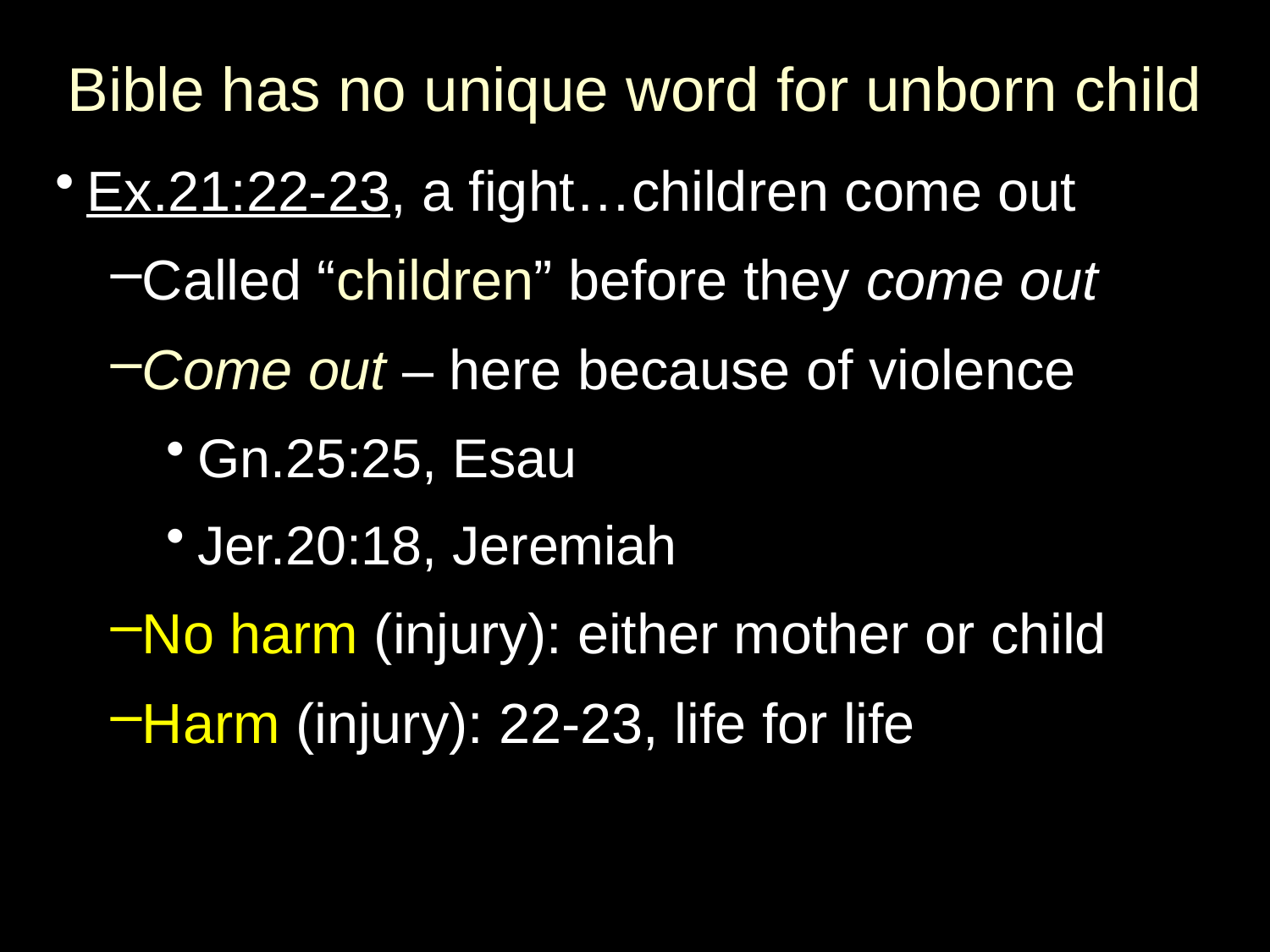

# Bible has no unique word for unborn child
Ex.21:22-23, a fight…children come out
Called “children” before they come out
Come out – here because of violence
Gn.25:25, Esau
Jer.20:18, Jeremiah
No harm (injury): either mother or child
Harm (injury): 22-23, life for life